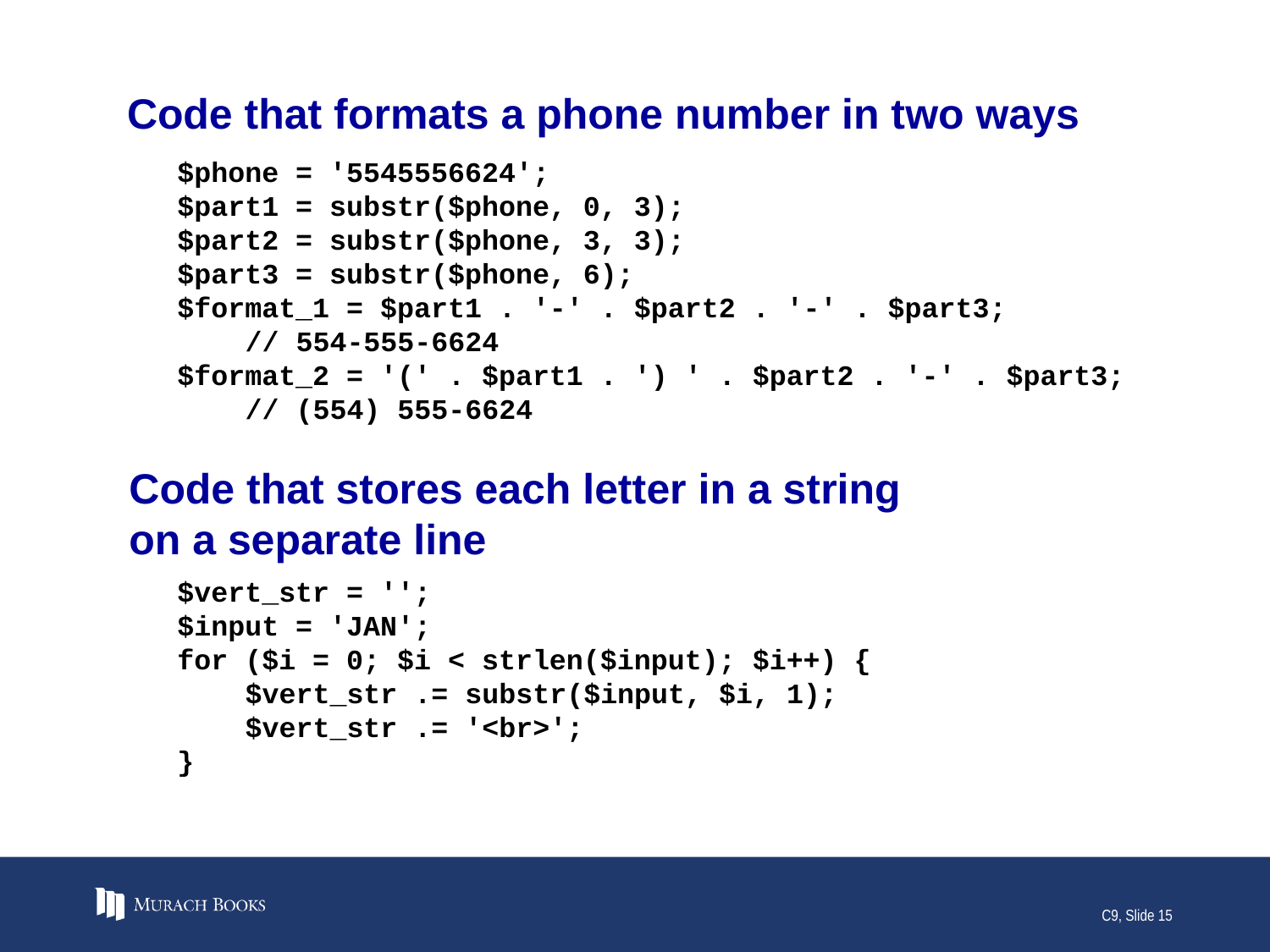

# Code that formats a phone number in two ways
$phone = '5545556624';
$part1 = substr($phone, 0, 3);
$part2 = substr($phone, 3, 3);
$part3 = substr($phone, 6);
$format_1 = $part1 . '-' . $part2 . '-' . $part3;
    // 554-555-6624
$format_2 = '(' . $part1 . ') ' . $part2 . '-' . $part3;
    // (554) 555-6624
Code that stores each letter in a string
on a separate line
$vert_str = '';
$input = 'JAN';
for ($i = 0; $i < strlen($input); $i++) {
    $vert_str .= substr($input, $i, 1);
    $vert_str .= '<br>';
}

C9, Slide 15